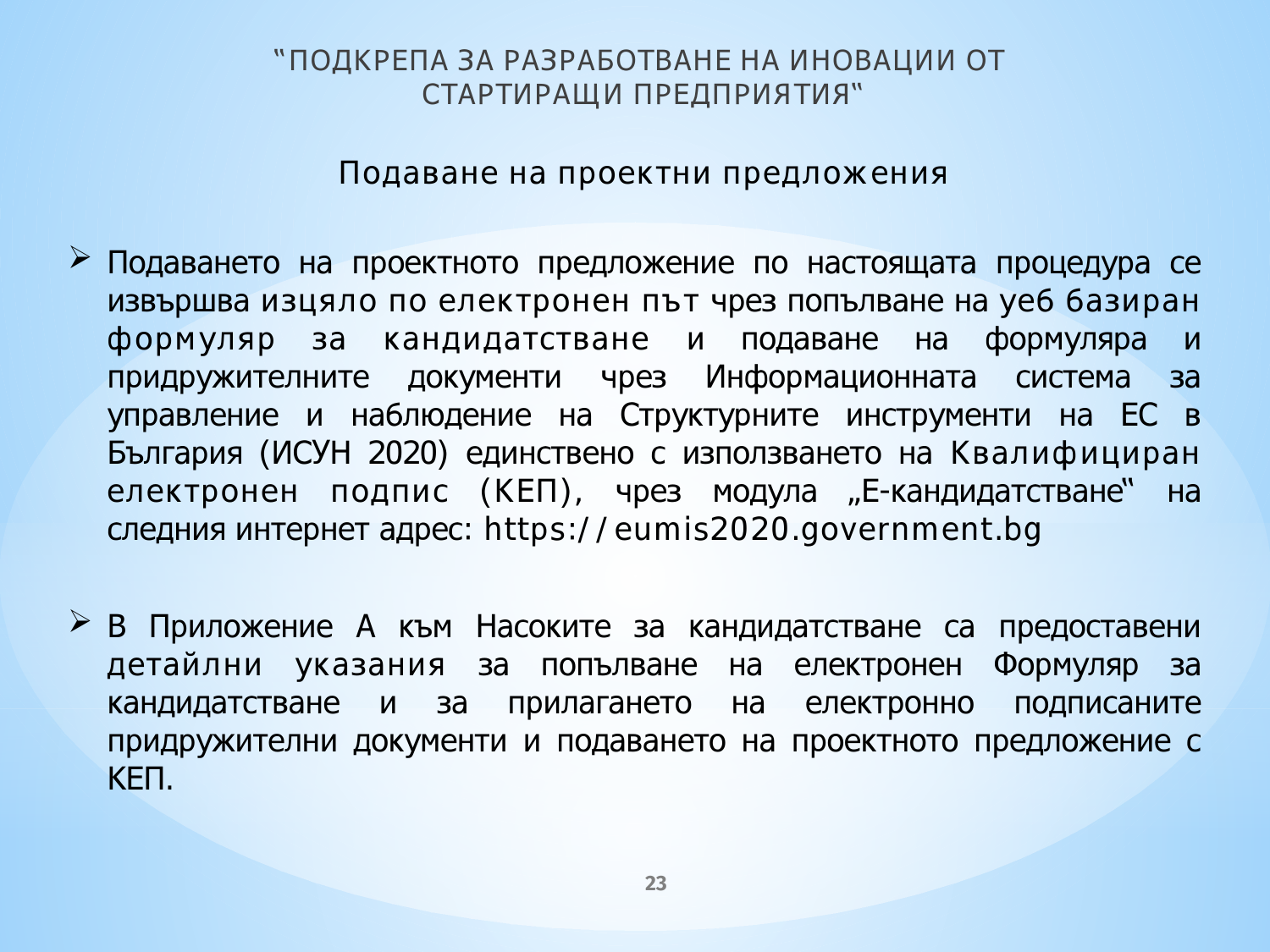

# “ПОДКРЕПА ЗА РАЗРАБОТВАНЕ НА ИНОВАЦИИ ОТ СТАРТИРАЩИ ПРЕДПРИЯТИЯ“ Подаване на проектни предложения
Подаването на проектното предложение по настоящата процедура се извършва изцяло по електронен път чрез попълване на уеб базиран формуляр за кандидатстване и подаване на формуляра и придружителните документи чрез Информационната система за управление и наблюдение на Структурните инструменти на ЕС в България (ИСУН 2020) единствено с използването на Квалифициран електронен подпис (КЕП), чрез модула „Е-кандидатстване“ на следния интернет адрес: https://eumis2020.government.bg

В Приложение А към Насоките за кандидатстване са предоставени детайлни указания за попълване на електронен Формуляр за кандидатстване и за прилагането на електронно подписаните придружителни документи и подаването на проектното предложение с КЕП.

23